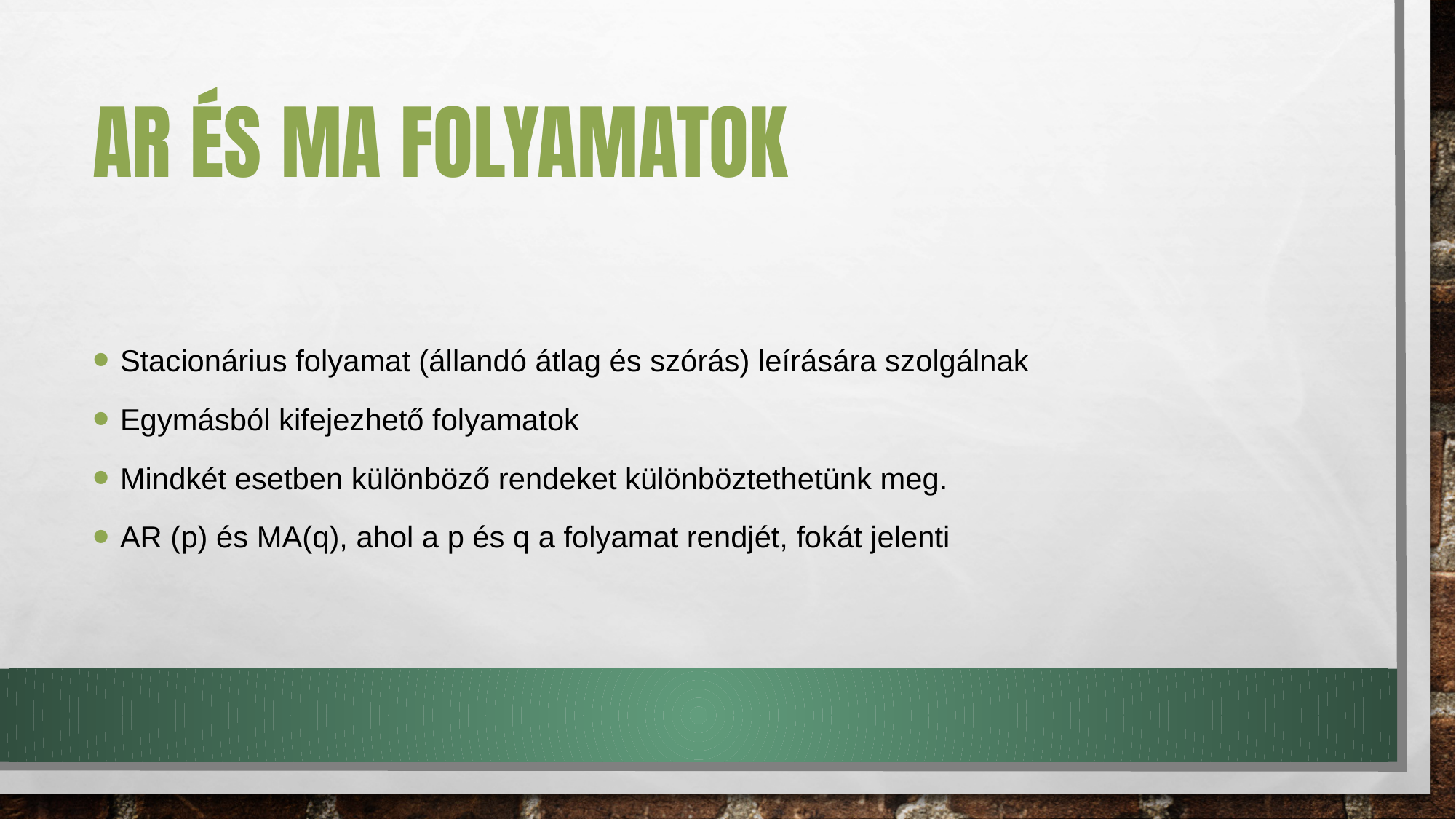

# Ar és ma folyamatok
Stacionárius folyamat (állandó átlag és szórás) leírására szolgálnak
Egymásból kifejezhető folyamatok
Mindkét esetben különböző rendeket különböztethetünk meg.
AR (p) és MA(q), ahol a p és q a folyamat rendjét, fokát jelenti